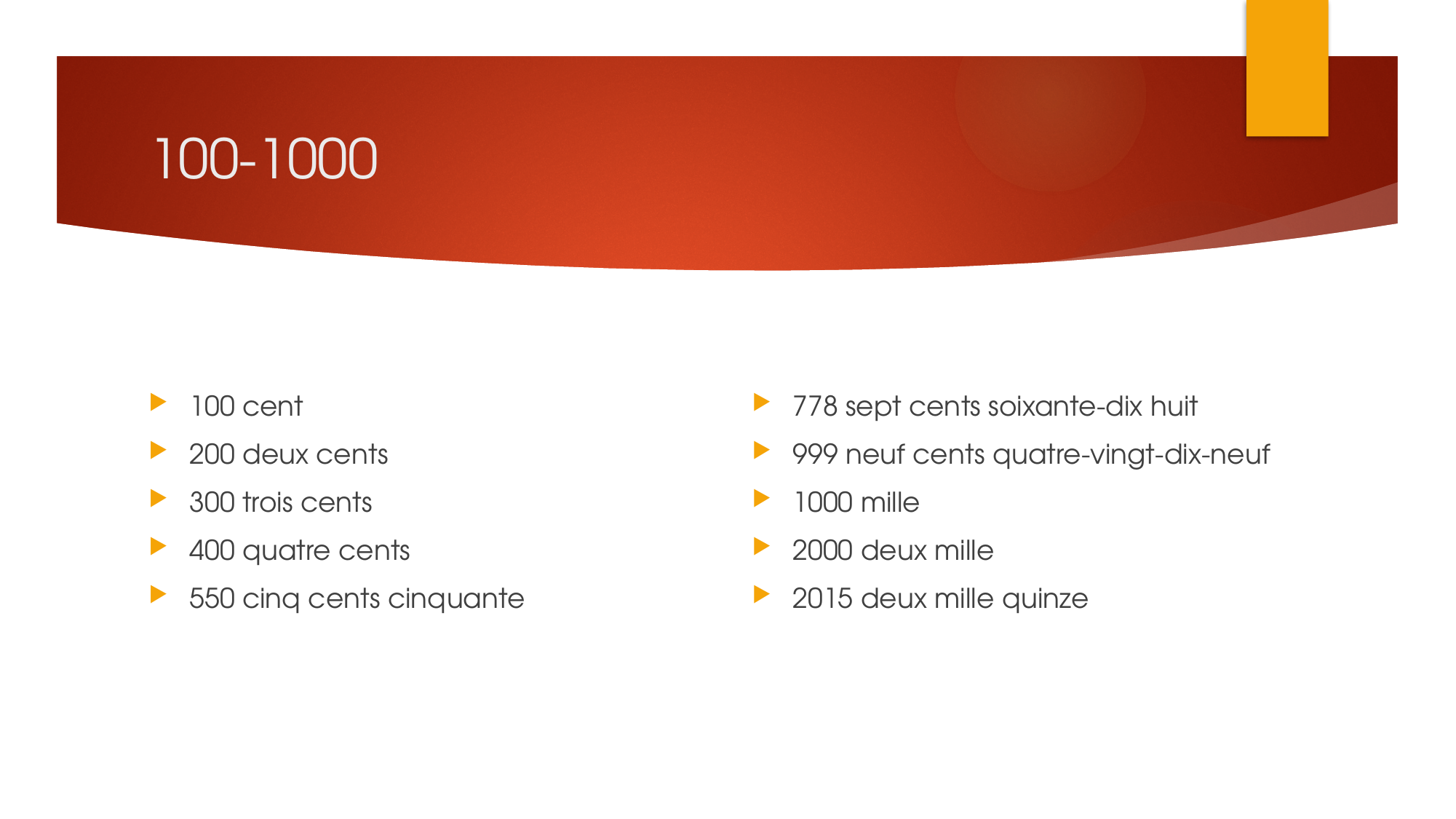

# 100-1000

100 cent
200 deux cents
300 trois cents
400 quatre cents
550 cinq cents cinquante

778 sept cents soixante-dix huit
999 neuf cents quatre-vingt-dix-neuf
1000 mille
2000 deux mille
2015 deux mille quinze